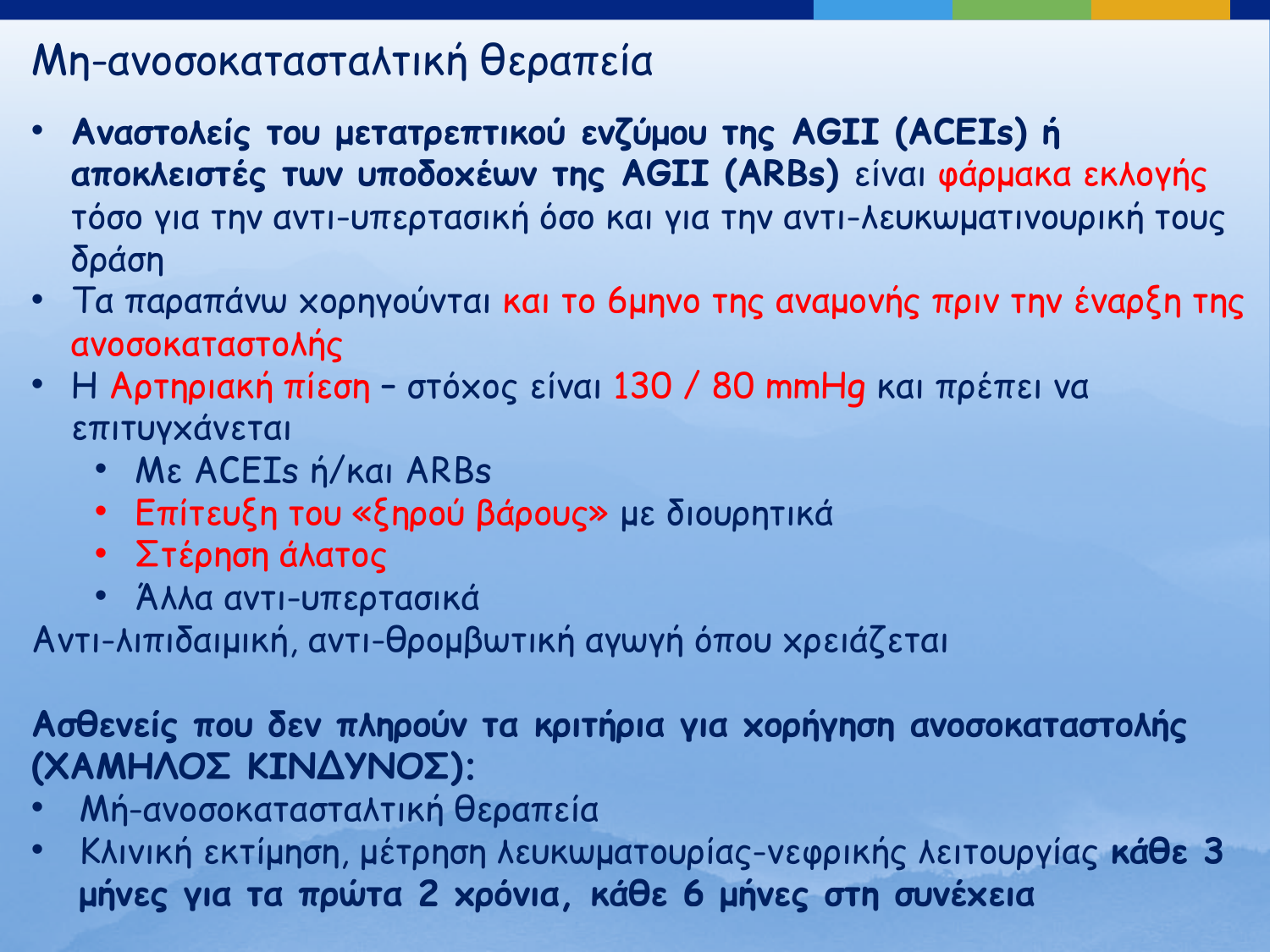

Μη-ανοσοκατασταλτική θεραπεία

Αναστολείς του μετατρεπτικού ενζύμου της AGII (ACEIs) ή αποκλειστές των υποδοχέων της AGII (ARBs) είναι φάρμακα εκλογής τόσο για την αντι-υπερτασική όσο και για την αντι-λευκωματινουρική τους δράση
Τα παραπάνω χορηγούνται και το 6μηνο της αναμονής πριν την έναρξη της ανοσοκαταστολής
Η Αρτηριακή πίεση – στόχος είναι 130 / 80 mmHg και πρέπει να επιτυγχάνεται
Με ACEIs ή/και ARBs
Επίτευξη του «ξηρού βάρους» με διουρητικά
Στέρηση άλατος
Άλλα αντι-υπερτασικά
Αντι-λιπιδαιμική, αντι-θρομβωτική αγωγή όπου χρειάζεται

Ασθενείς που δεν πληρούν τα κριτήρια για χορήγηση ανοσοκαταστολής (ΧΑΜΗΛΟΣ ΚΙΝΔΥΝΟΣ):
Μή-ανοσοκατασταλτική θεραπεία
Κλινική εκτίμηση, μέτρηση λευκωματουρίας-νεφρικής λειτουργίας κάθε 3 μήνες για τα πρώτα 2 χρόνια, κάθε 6 μήνες στη συνέχεια